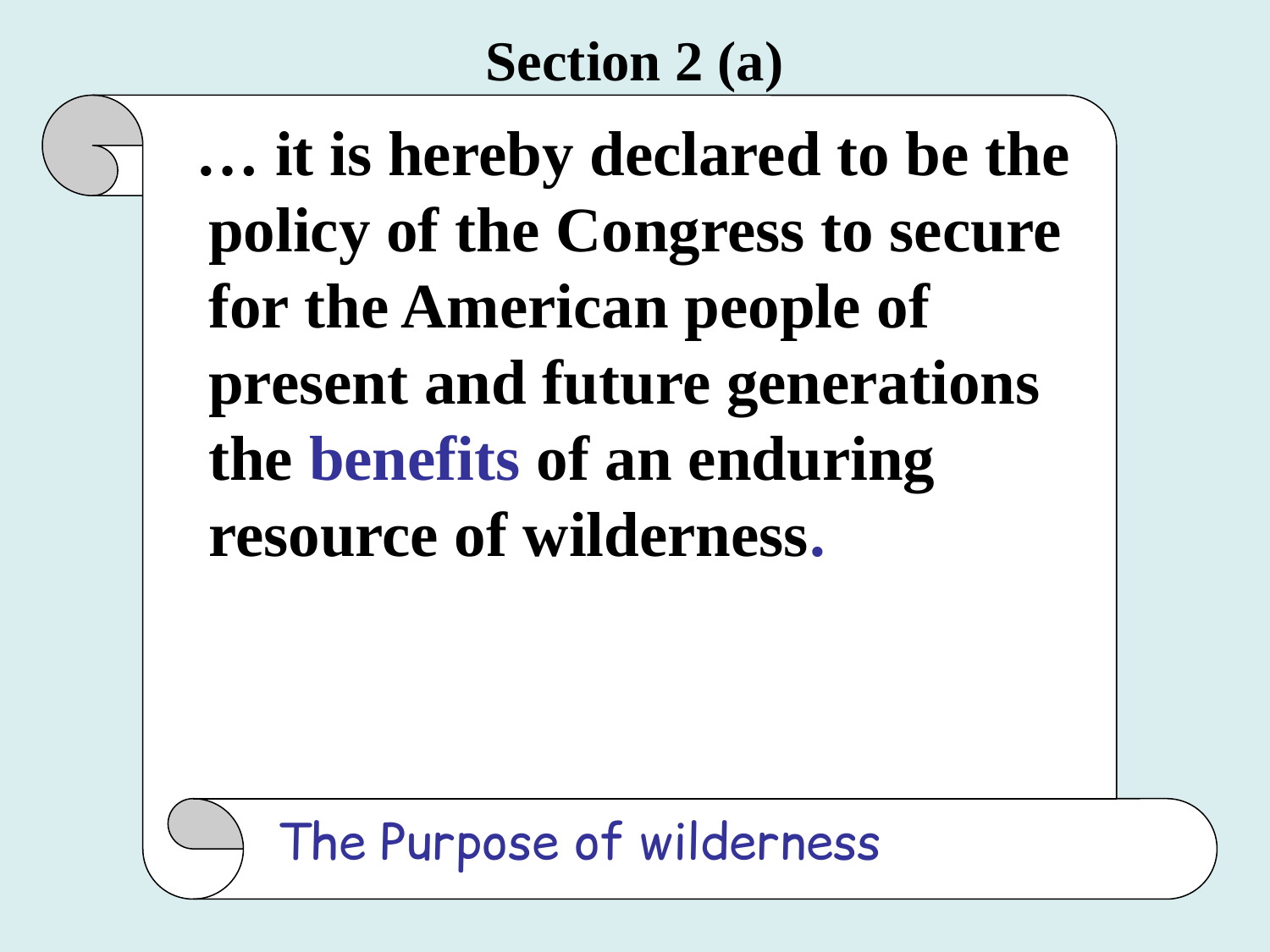

# Section 2 (a)

  … it is hereby declared to be the policy of the Congress to secure for the American people of present and future generations the benefits of an enduring resource of wilderness.
The Purpose of wilderness